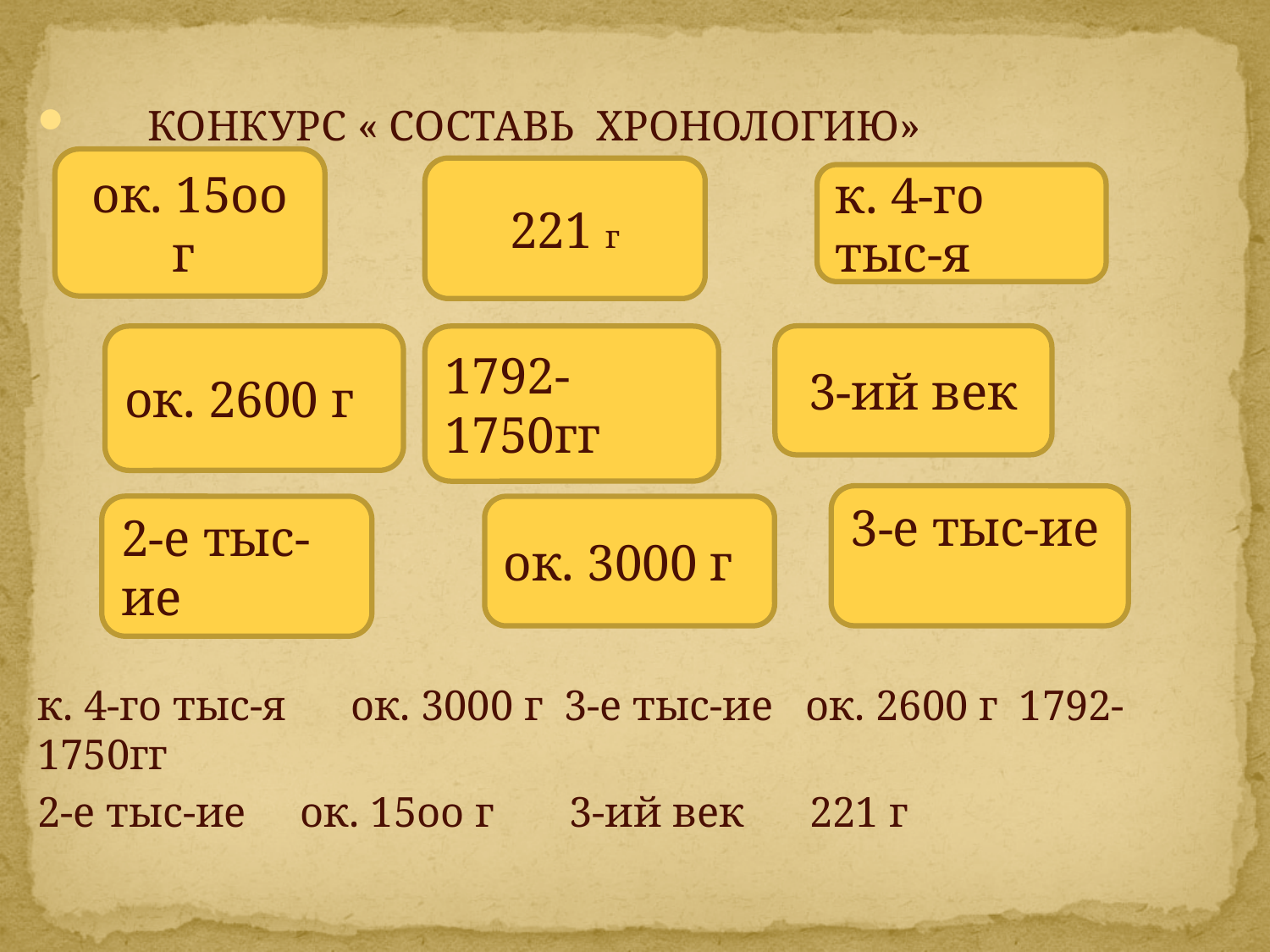

КОНКУРС « СОСТАВЬ  ХРОНОЛОГИЮ»

к. 4-го тыс-я      ок. 3000 г  3-е тыс-ие   ок. 2600 г  1792-1750гг
2-е тыс-ие     ок. 15оо г       3-ий век      221 г

ок. 15оо г
221 г
к. 4-го тыс-я
 3-ий век
ок. 2600 г
1792-1750гг
3-е тыс-ие
2-е тыс-ие
ок. 3000 г